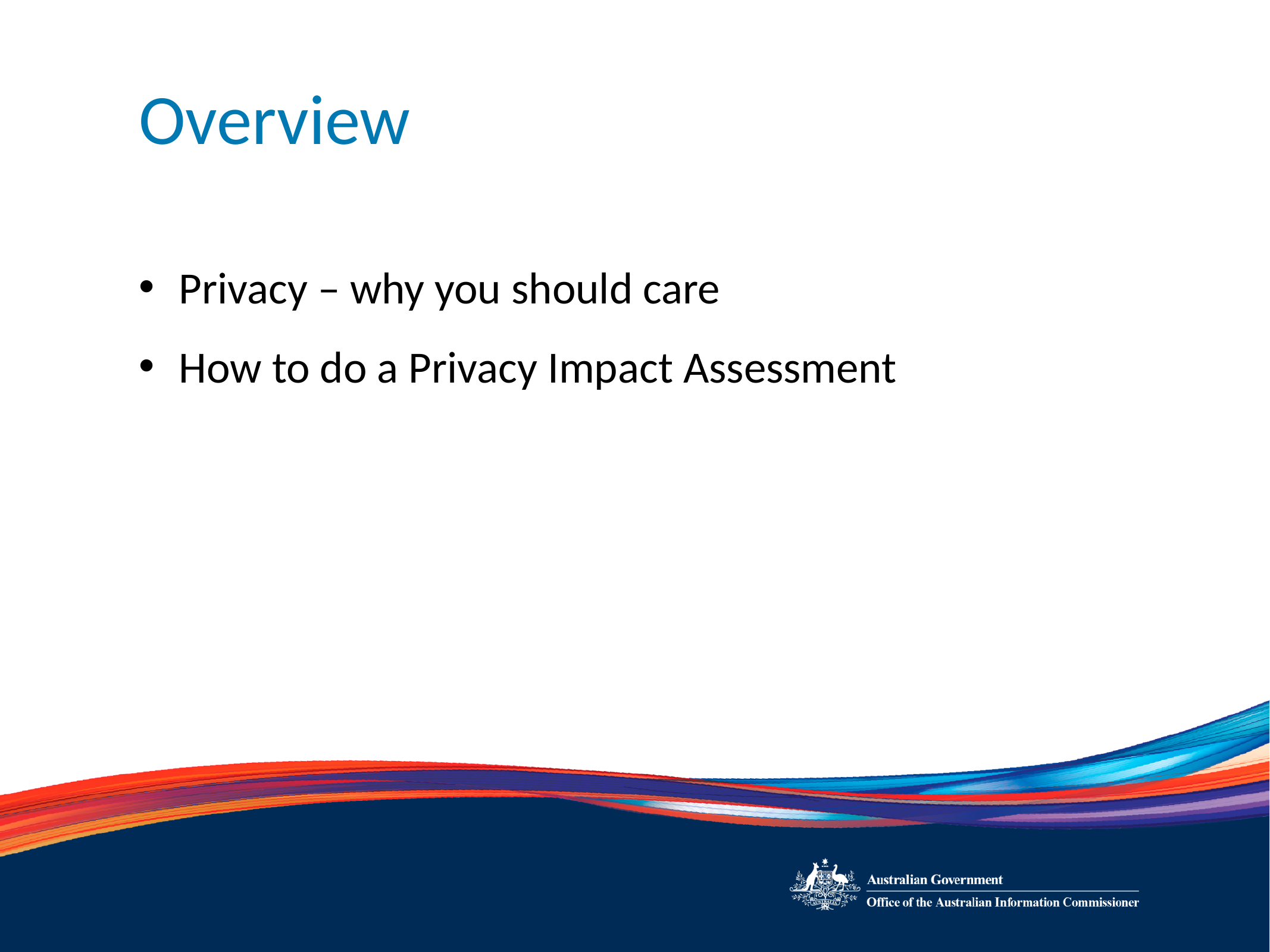

# Overview

Privacy – why you should care
How to do a Privacy Impact Assessment